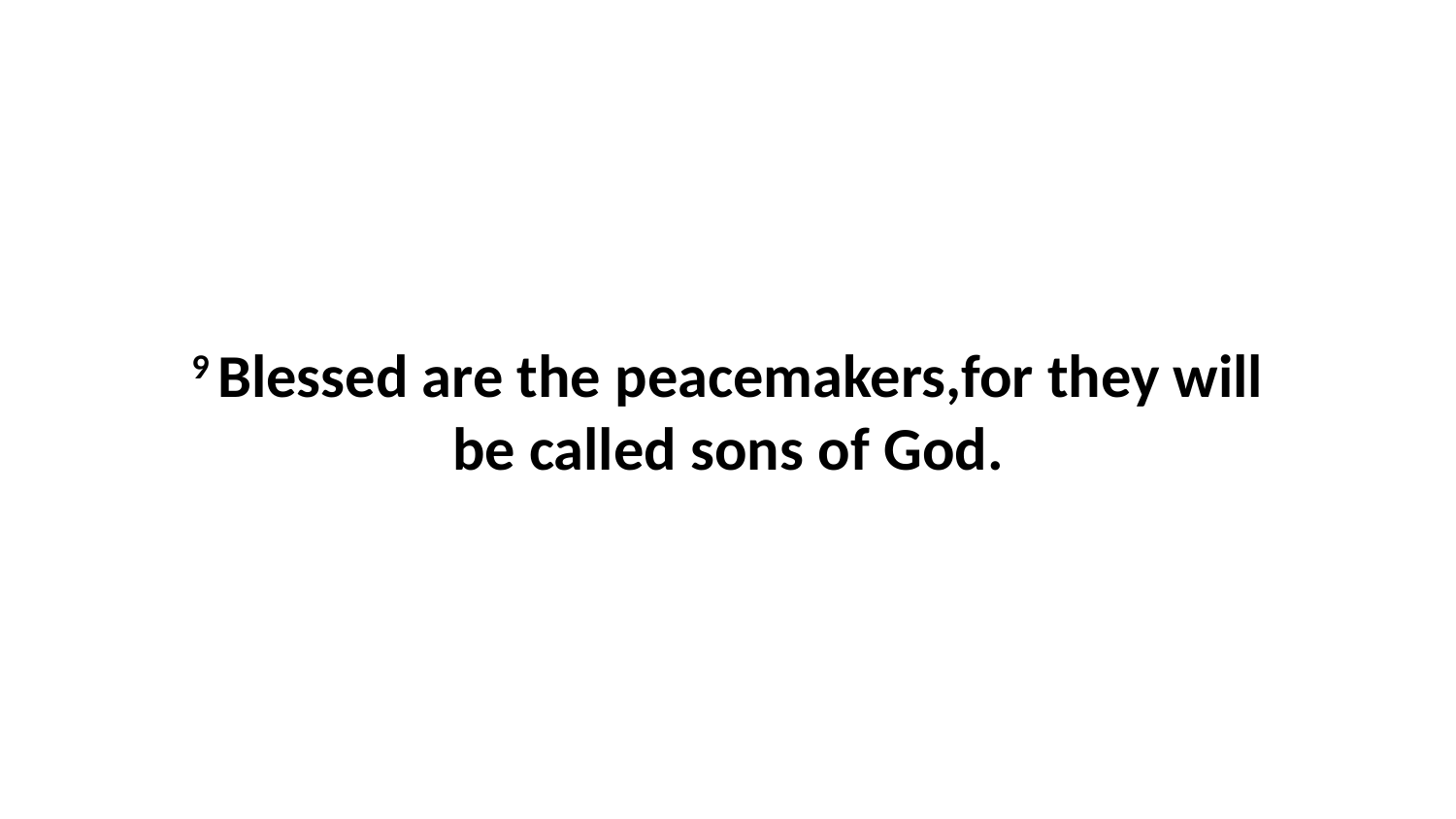

9 Blessed are the peacemakers,for they will be called sons of God.